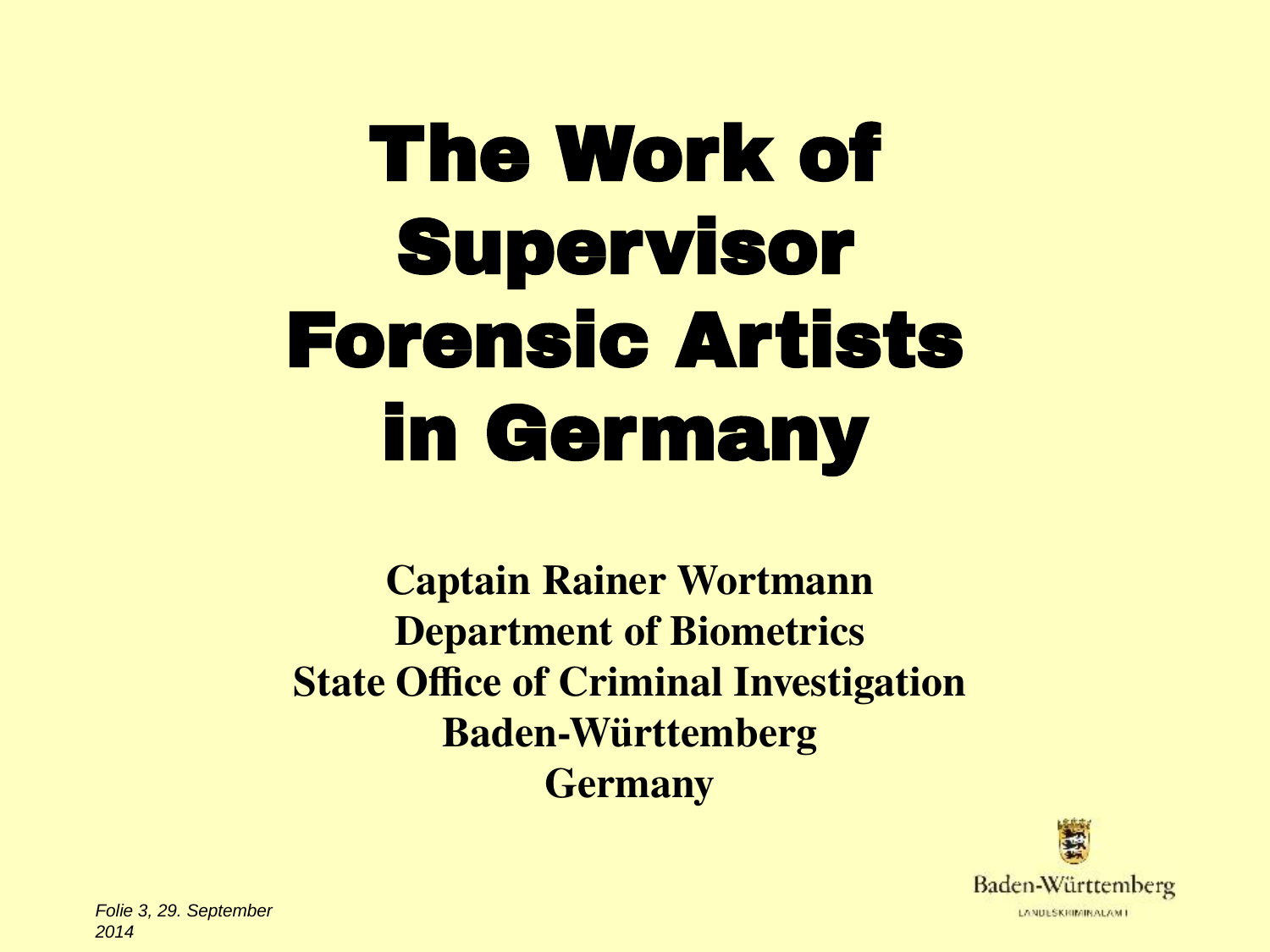

The Work of
Supervisor
Forensic Artists
in Germany
Captain Rainer Wortmann
Department of Biometrics
State Office of Criminal Investigation
Baden-Württemberg
Germany
Folie 3, 29. September 2014